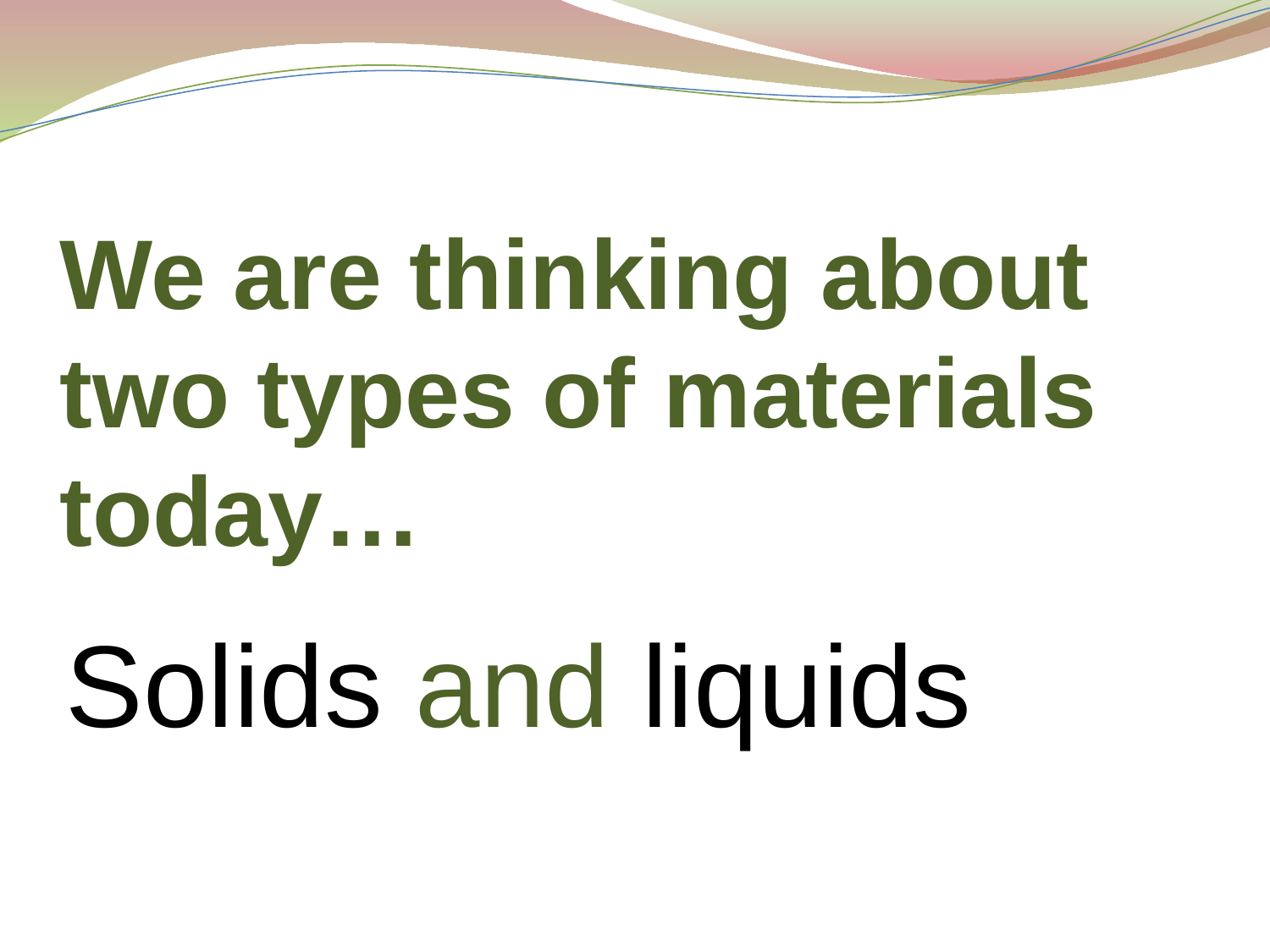

# We are thinking about two types of materials today…
Solids and liquids